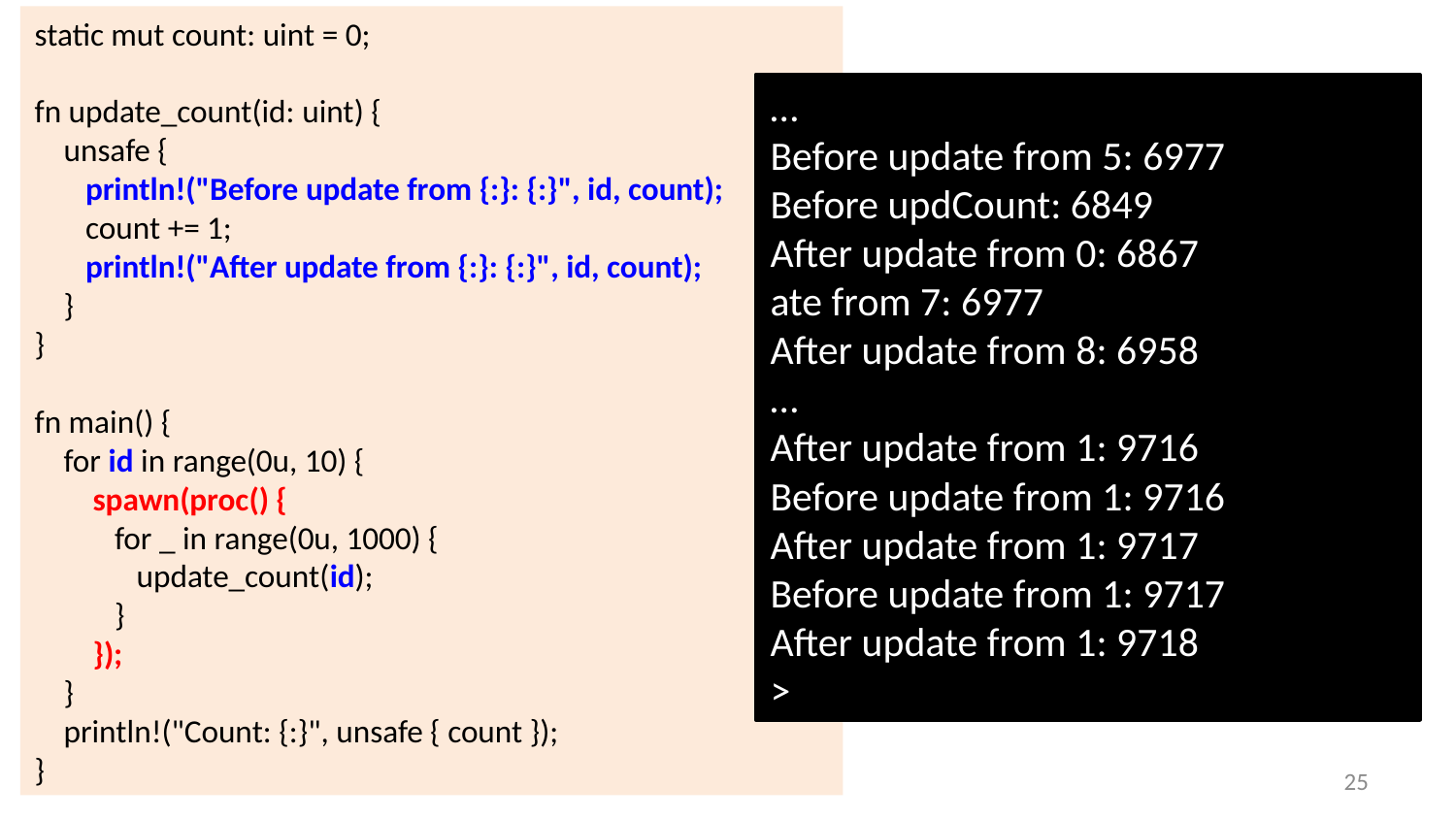

static mut count: uint = 0;

fn update_count(id: uint) {
    unsafe {
       println!("Before update from {:}: {:}", id, count);
       count += 1;
       println!("After update from {:}: {:}", id, count);
    }
}

fn main() {
    for id in range(0u, 10) {
        spawn(proc() {
           for _ in range(0u, 1000) {
              update_count(id);
           }
        });
    }
    println!("Count: {:}", unsafe { count });
}
…
Before update from 5: 6977
Before updCount: 6849
After update from 0: 6867
ate from 7: 6977
After update from 8: 6958
…
After update from 1: 9716
Before update from 1: 9716
After update from 1: 9717
Before update from 1: 9717
After update from 1: 9718
>
25